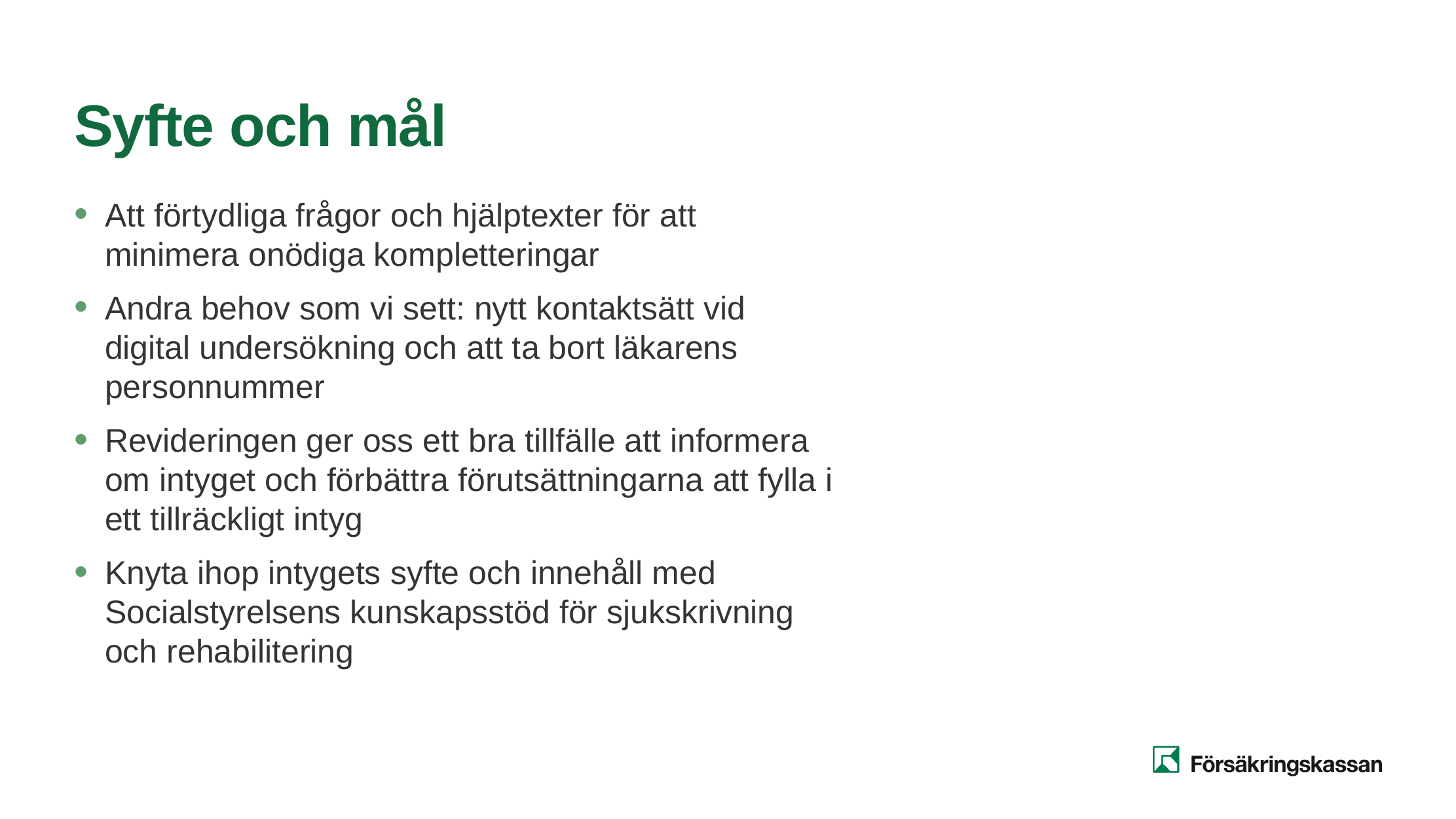

# Syfte och mål
Att förtydliga frågor och hjälptexter för att minimera onödiga kompletteringar
Andra behov som vi sett: nytt kontaktsätt vid digital undersökning och att ta bort läkarens personnummer
Revideringen ger oss ett bra tillfälle att informera om intyget och förbättra förutsättningarna att fylla i ett tillräckligt intyg
Knyta ihop intygets syfte och innehåll med Socialstyrelsens kunskapsstöd för sjukskrivning och rehabilitering